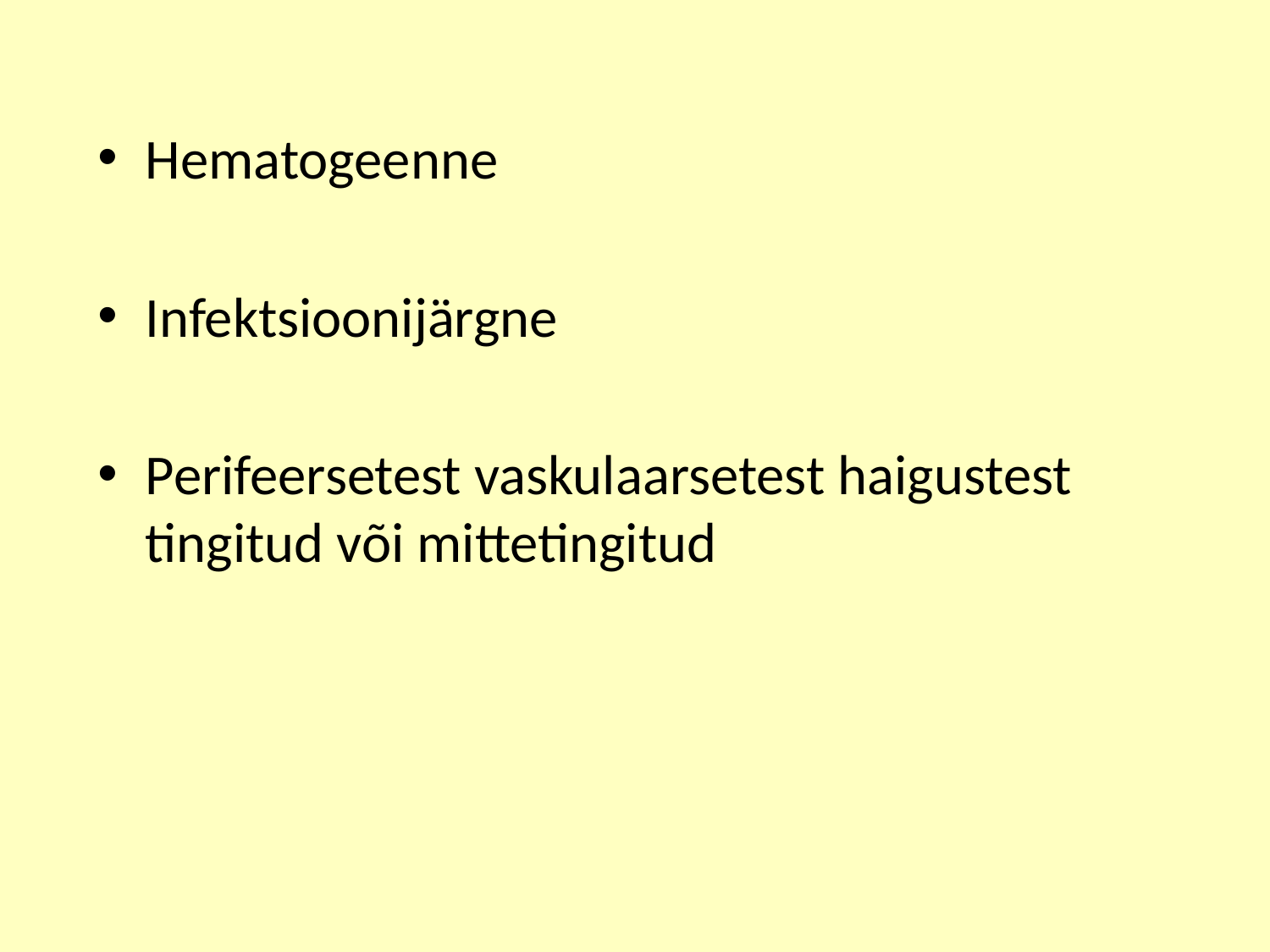

Hematogeenne

Infektsioonijärgne

Perifeersetest vaskulaarsetest haigustest tingitud või mittetingitud